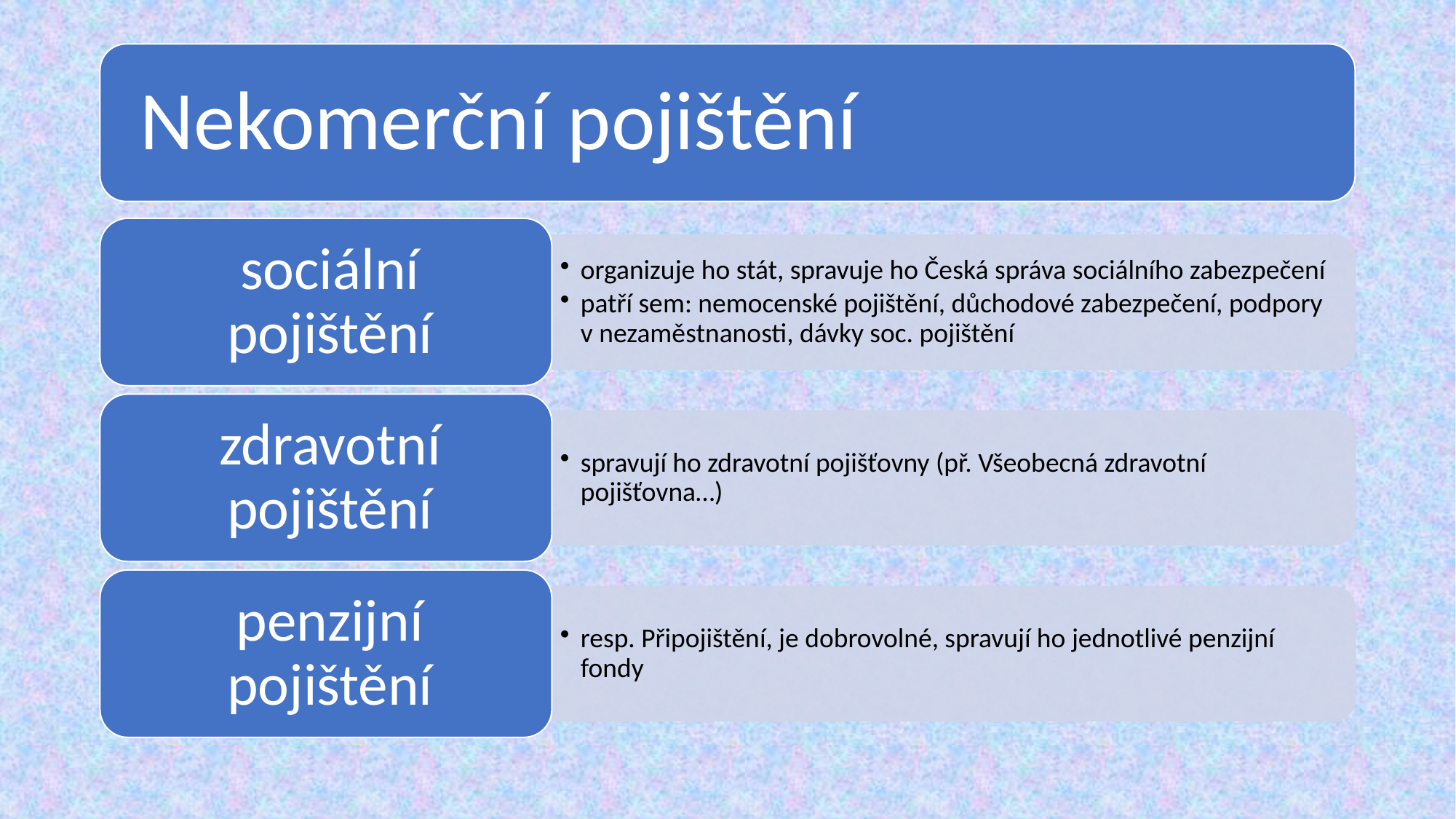

Nekomerční pojištění
organizuje ho stát, spravuje ho Česká správa sociálního zabezpečení
patří sem: nemocenské pojištění, důchodové zabezpečení, podpory v nezaměstnanosti, dávky soc. pojištění
sociální pojištění
spravují ho zdravotní pojišťovny (př. Všeobecná zdravotní pojišťovna…)
zdravotní pojištění
resp. Připojištění, je dobrovolné, spravují ho jednotlivé penzijní fondy
penzijní pojištění